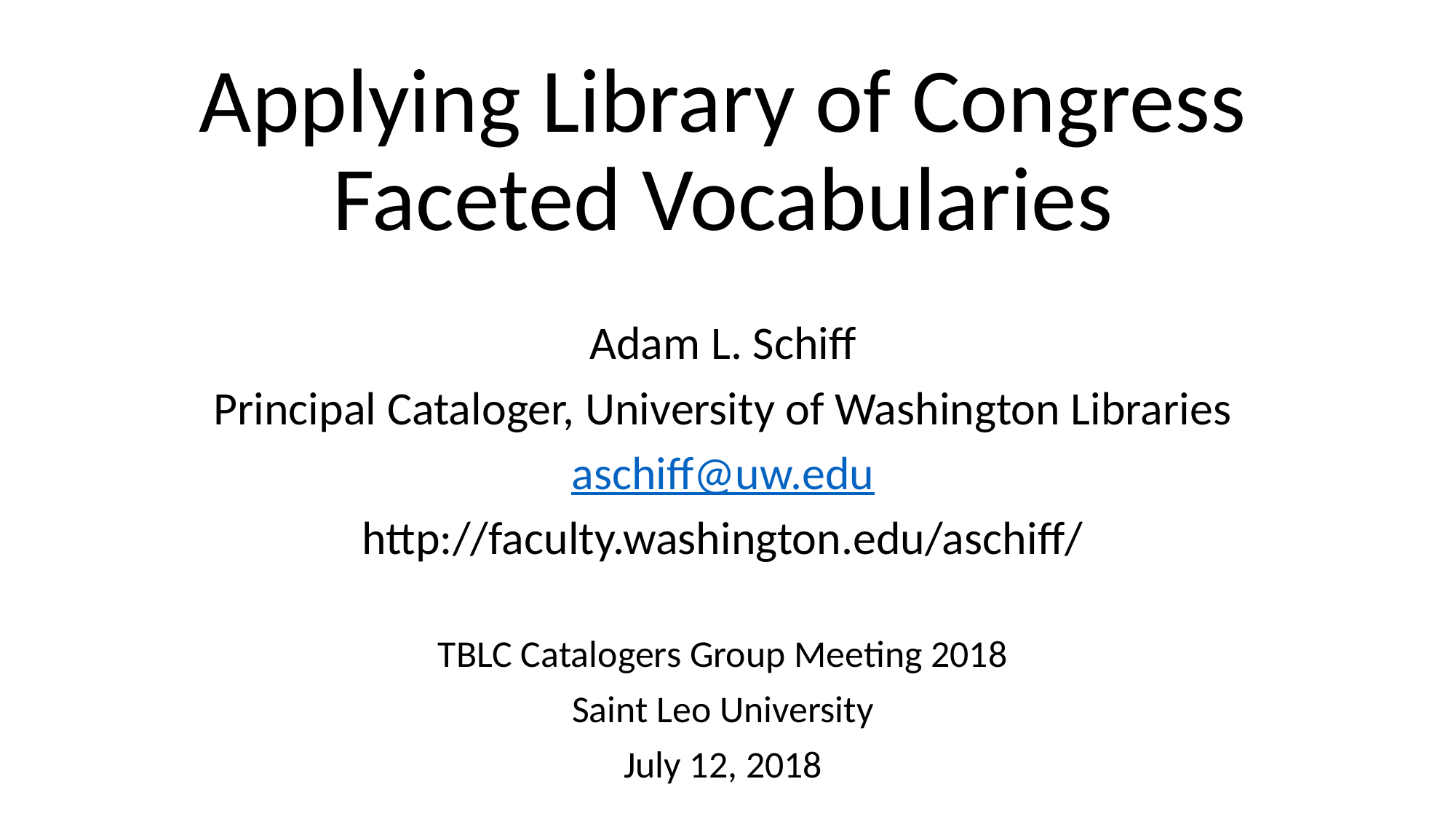

# Applying Library of Congress Faceted Vocabularies
Adam L. Schiff
Principal Cataloger, University of Washington Libraries
aschiff@uw.edu
http://faculty.washington.edu/aschiff/

TBLC Catalogers Group Meeting 2018
Saint Leo University
July 12, 2018